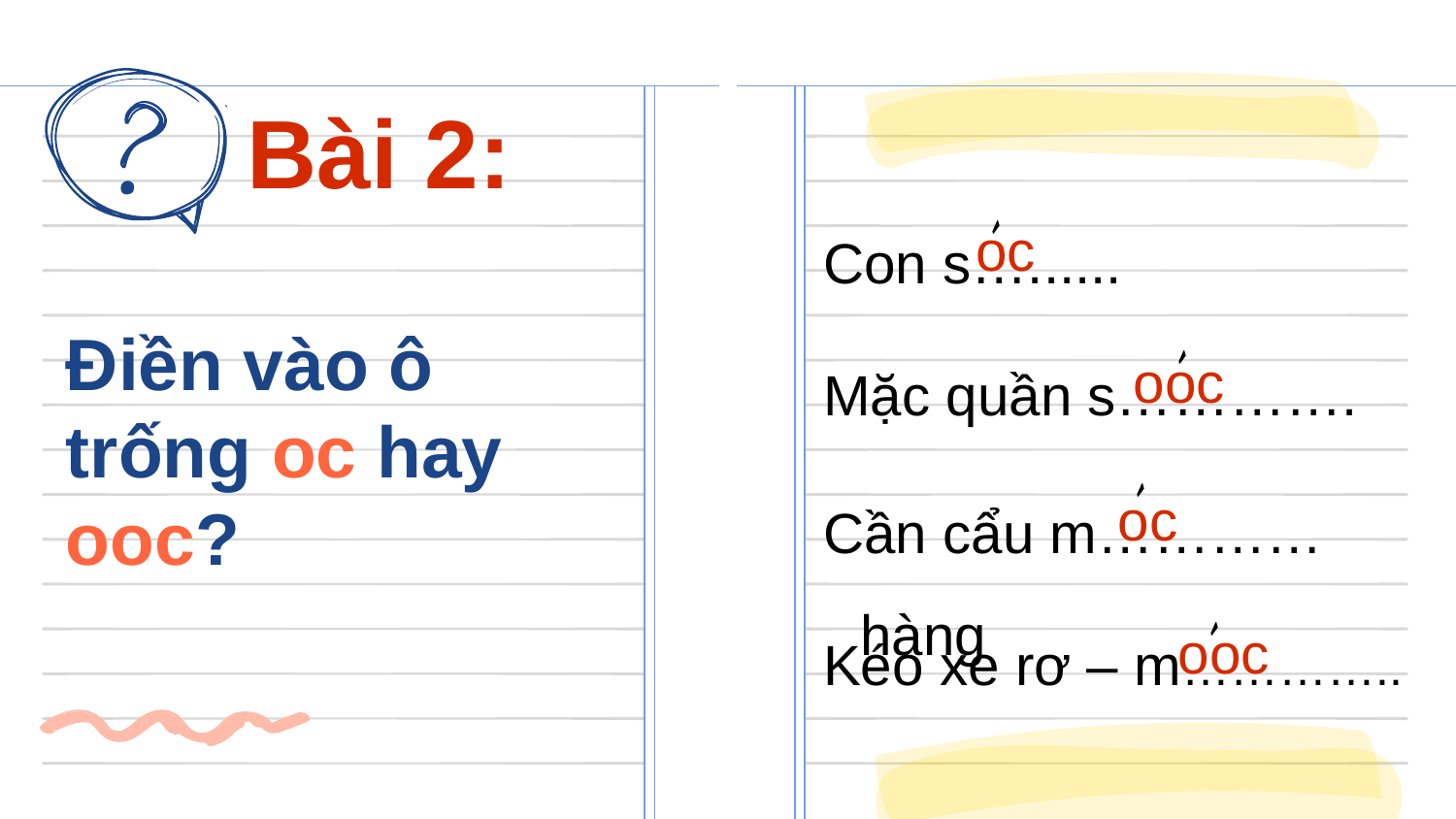

Bài 2:
Con s…......
`
oc
Điền vào ô trống oc hay ooc?
Mặc quần s………….
`
ooc
Cần cẩu m………… hàng
`
oc
Kéo xe rơ – m…………..
`
ooc